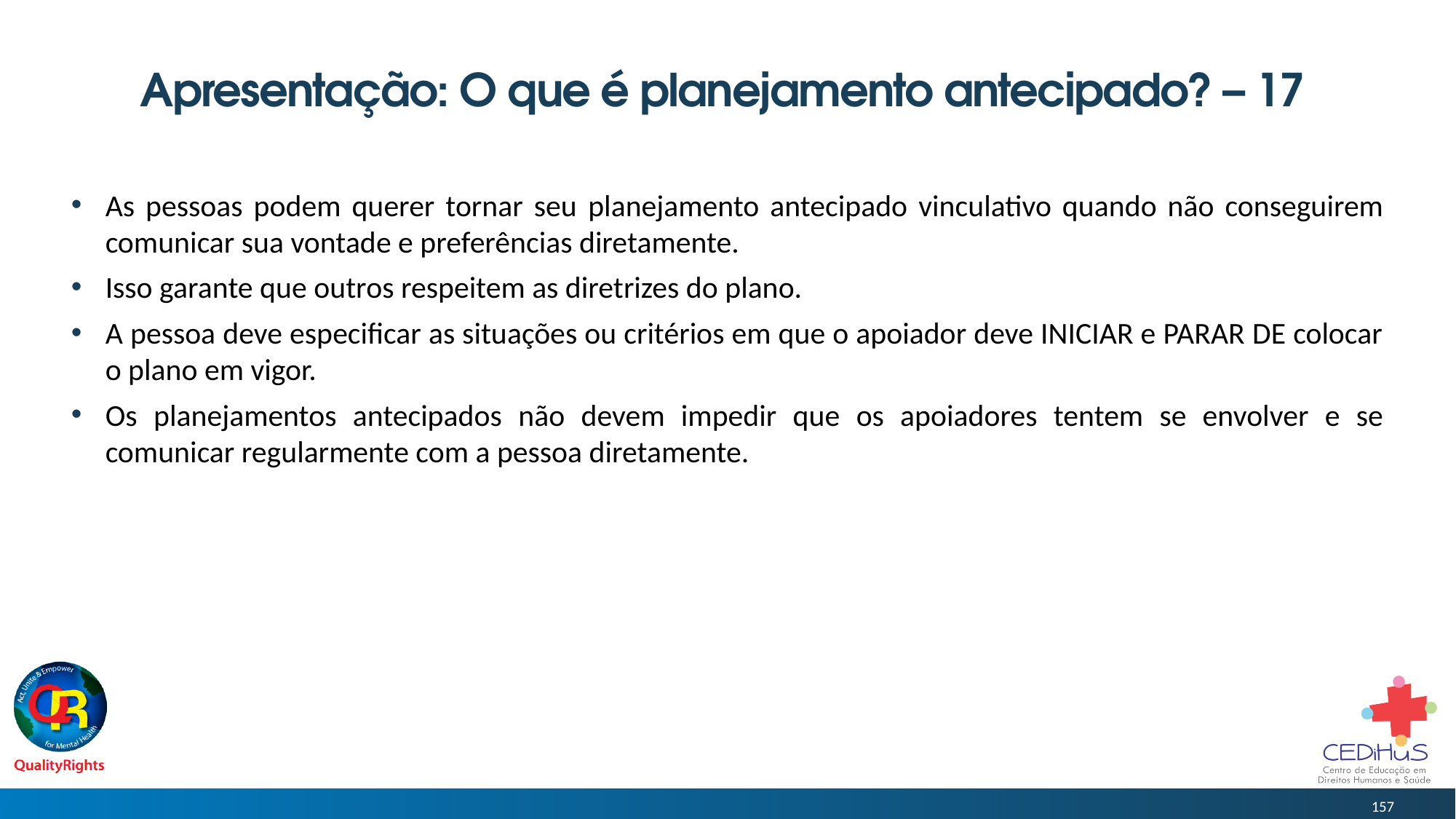

# Apresentação: O que é planejamento antecipado? – 17
As pessoas podem querer tornar seu planejamento antecipado vinculativo quando não conseguirem comunicar sua vontade e preferências diretamente.
Isso garante que outros respeitem as diretrizes do plano.
A pessoa deve especificar as situações ou critérios em que o apoiador deve INICIAR e PARAR DE colocar o plano em vigor.
Os planejamentos antecipados não devem impedir que os apoiadores tentem se envolver e se comunicar regularmente com a pessoa diretamente.